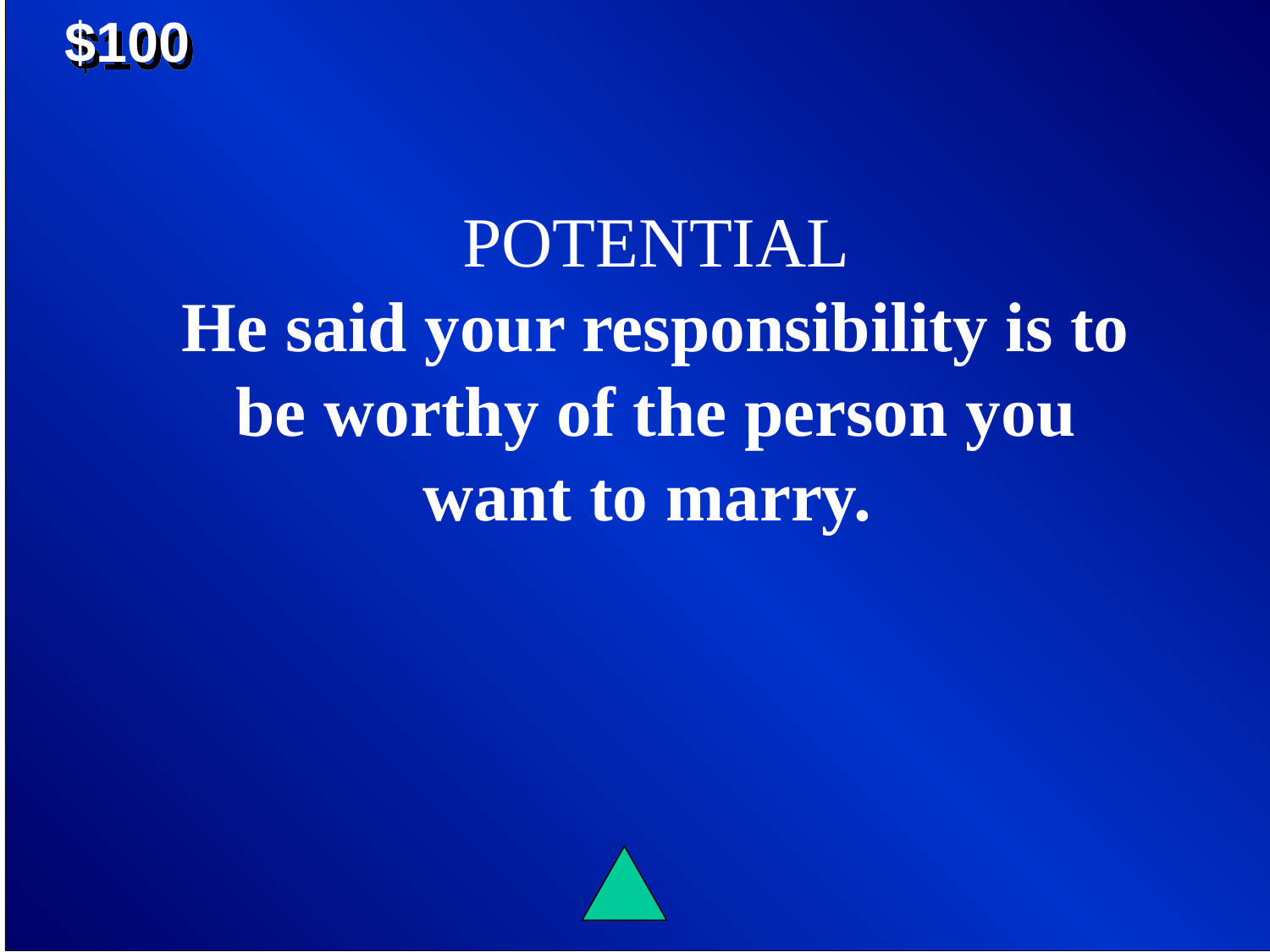

$100

POTENTIAL
He said your responsibility is to be worthy of the person you want to marry.